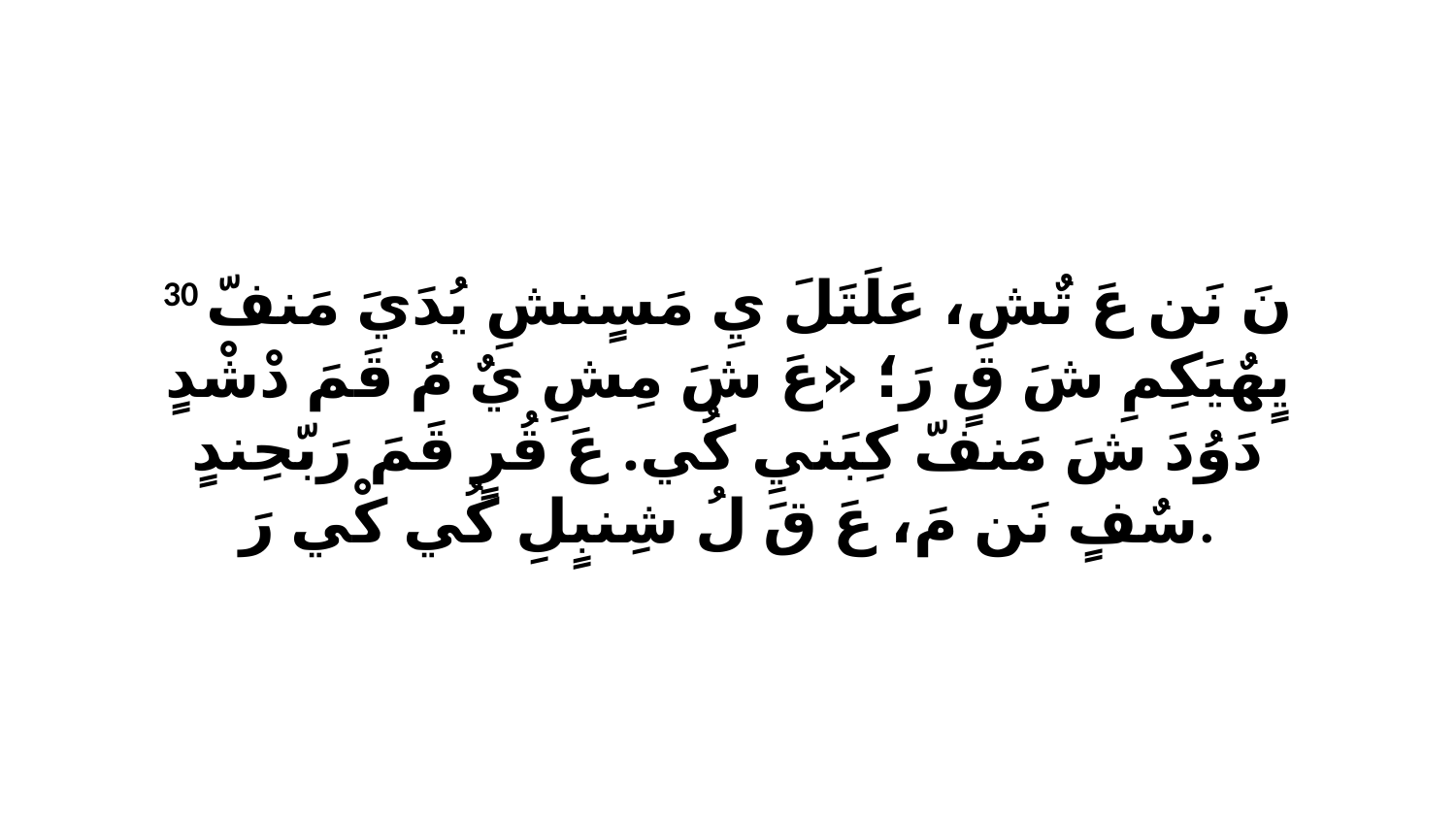

30 نَ نَن عَ تٌشِ، عَلَتَلَ يِ مَسٍنشِ يُدَيَ مَنفّ يٍهٌيَكِمِ شَ قٍ رَ؛ «عَ شَ مِشِ يٌ مُ قَمَ دْشْدٍ دَوُدَ شَ مَنفّ كِبَنيِ كُي. عَ قُرٍ قَمَ رَبّحِندٍ سٌفٍ نَن مَ، عَ قَ لُ شِنبٍلِ كُي كْي رَ.